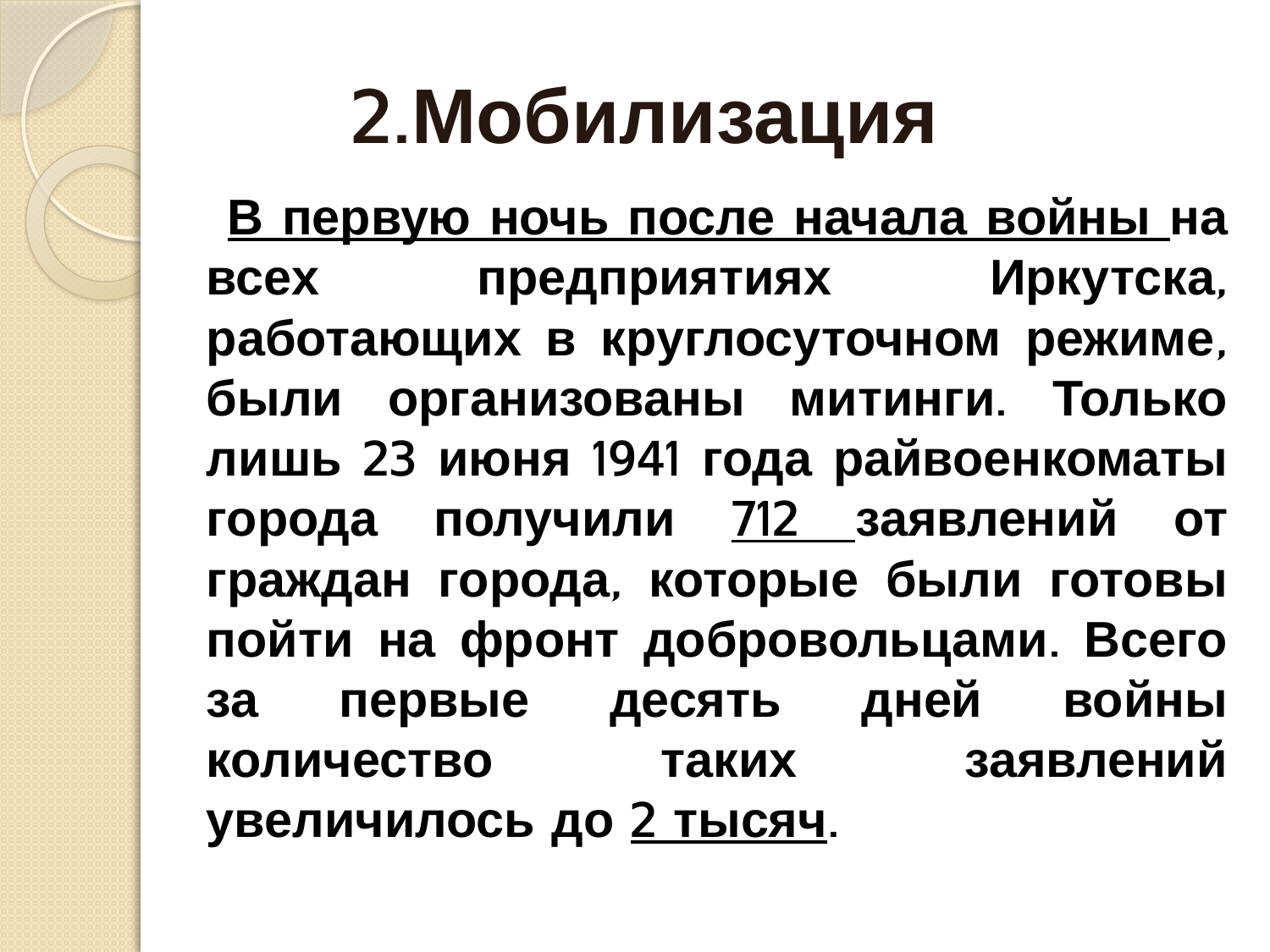

#
2.Мобилизация
   В первую ночь после начала войны на всех предприятиях Иркутска, работающих в круглосуточном режиме, были организованы митинги. Только лишь 23 июня 1941 года райвоенкоматы города получили 712 заявлений от граждан города, которые были готовы пойти на фронт добровольцами. Всего за первые десять дней войны количество таких заявлений увеличилось до 2 тысяч.